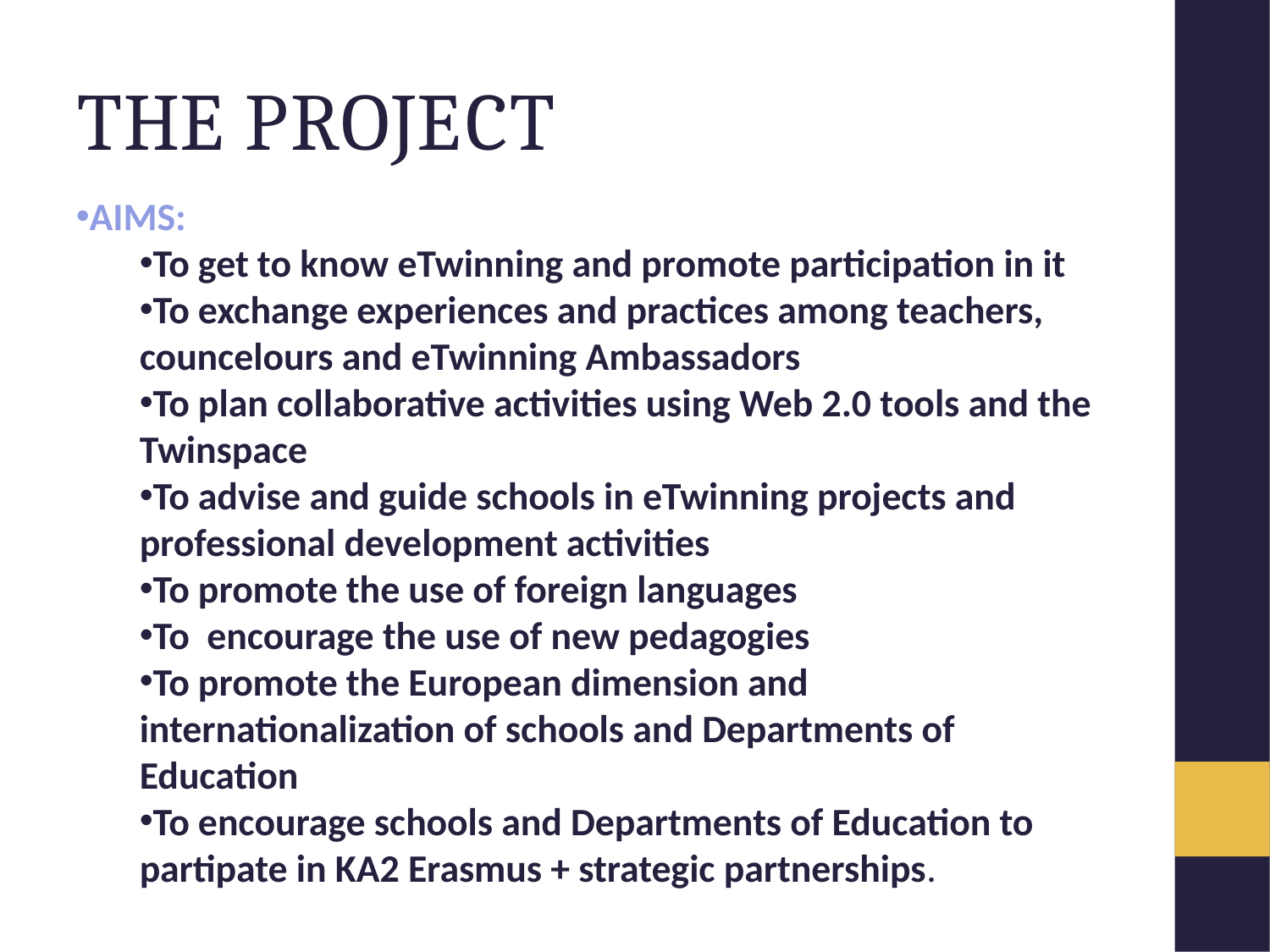

THE PROJECT
AIMS:
To get to know eTwinning and promote participation in it
To exchange experiences and practices among teachers, councelours and eTwinning Ambassadors
To plan collaborative activities using Web 2.0 tools and the Twinspace
To advise and guide schools in eTwinning projects and professional development activities
To promote the use of foreign languages
To  encourage the use of new pedagogies
To promote the European dimension and internationalization of schools and Departments of Education
To encourage schools and Departments of Education to partipate in KA2 Erasmus + strategic partnerships.